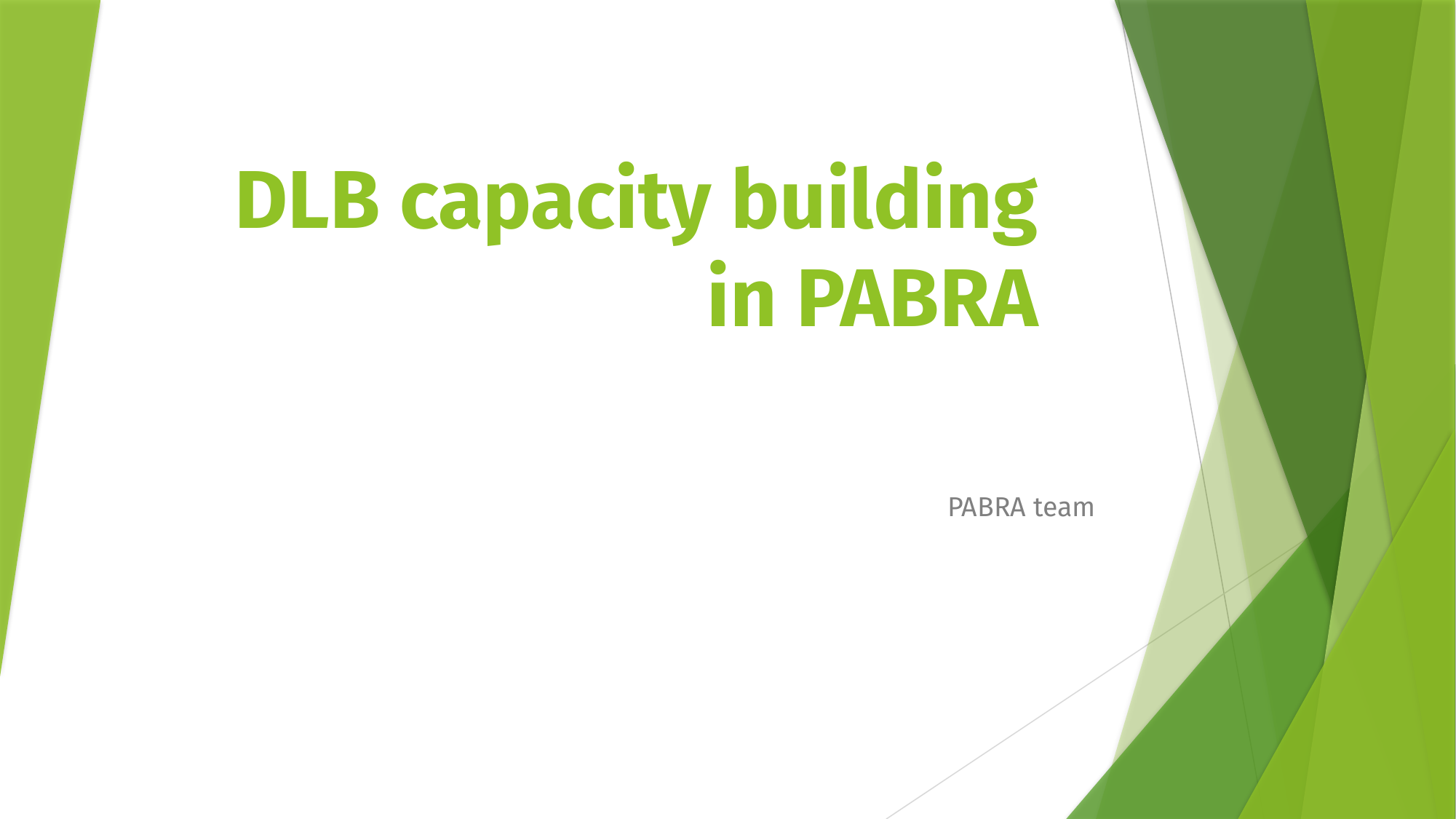

# DLB capacity building in PABRA
PABRA team